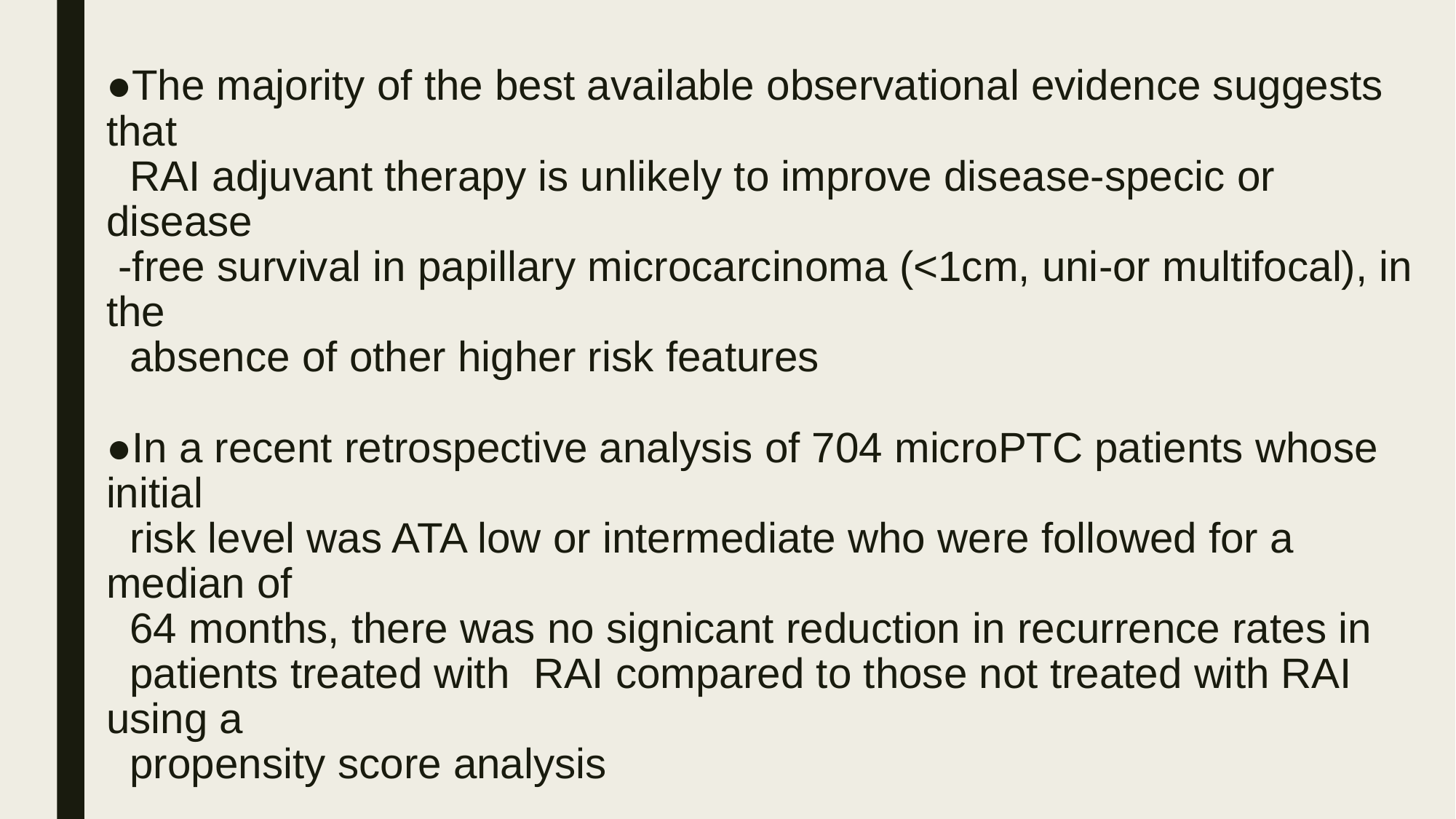

# ●The majority of the best available observational evidence suggests that RAI adjuvant therapy is unlikely to improve disease-specic or disease -free survival in papillary microcarcinoma (<1cm, uni-or multifocal), in the absence of other higher risk features ●In a recent retrospective analysis of 704 microPTC patients whose initial risk level was ATA low or intermediate who were followed for a median of 64 months, there was no signicant reduction in recurrence rates in patients treated with  RAI compared to those not treated with RAI using a propensity score analysis